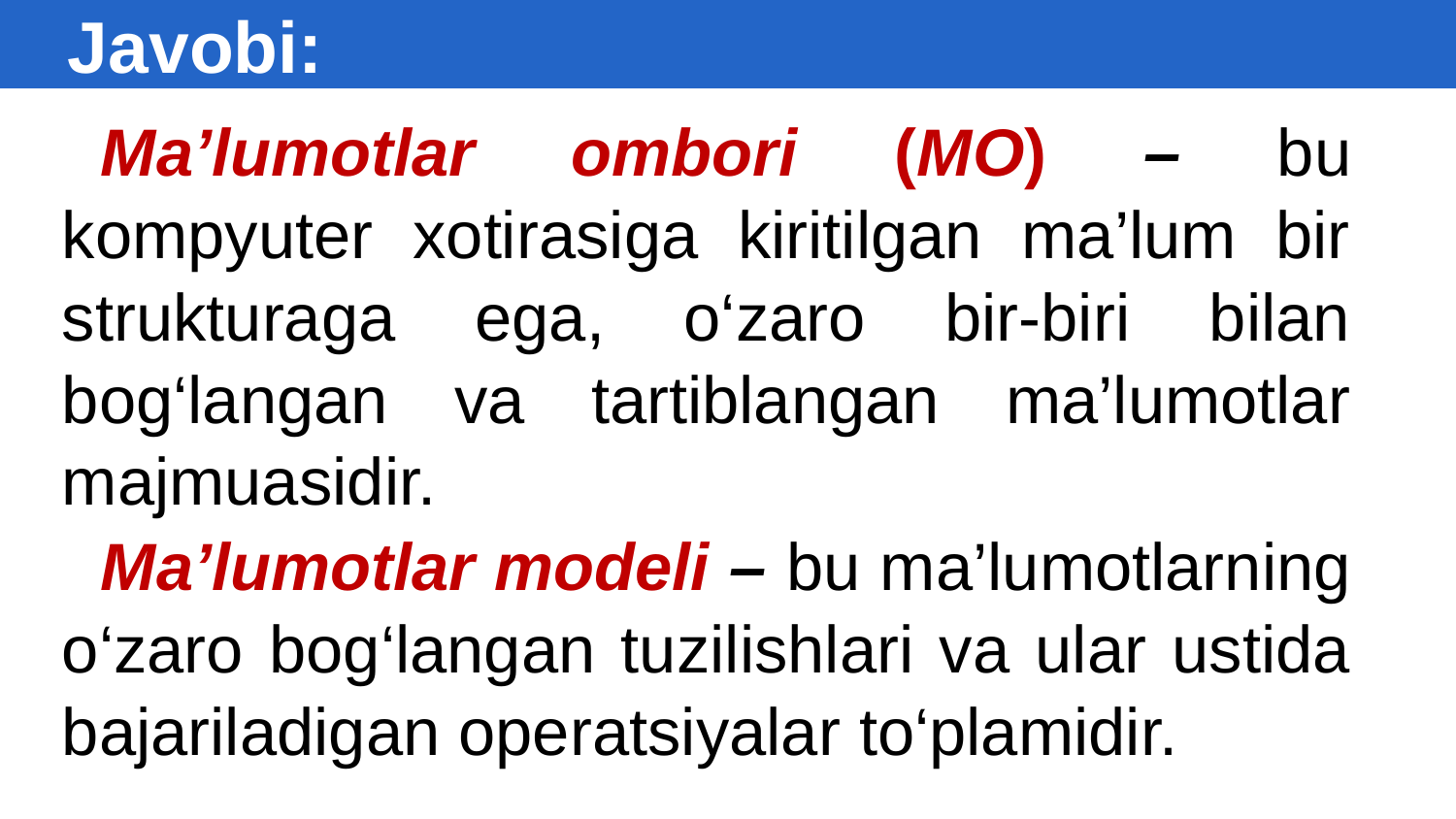

Javobi:
Ma’lumotlar ombori (MO) – bu kompyuter xotirasiga kiritilgan ma’lum bir strukturaga ega, o‘zaro bir-biri bilan bog‘langan va tartiblangan ma’lumotlar majmuasidir.
Ma’lumotlar modeli – bu ma’lumotlarning o‘zaro bog‘langan tuzilishlari va ular ustida bajariladigan operatsiyalar to‘plamidir.